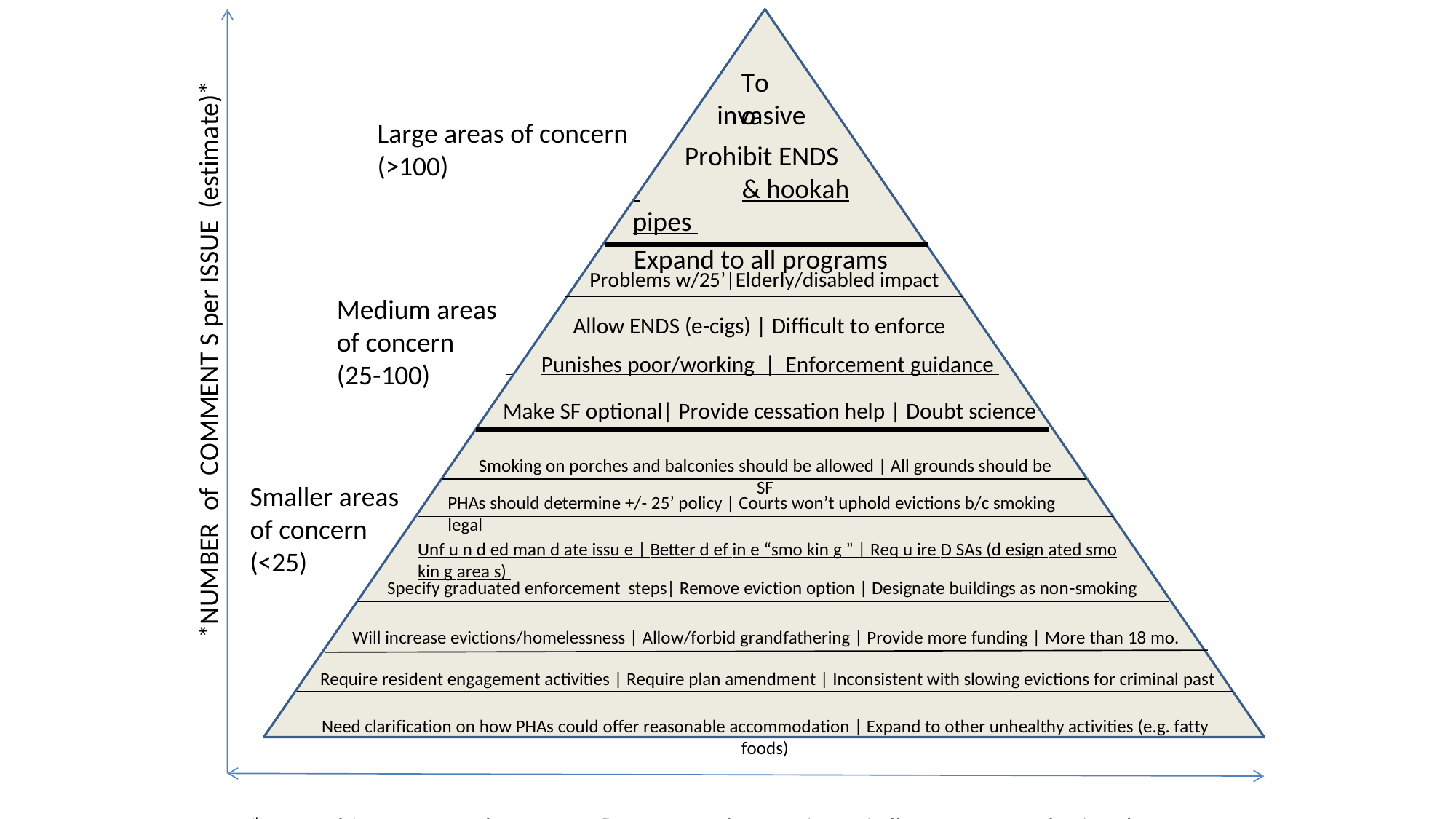

# invasive
Too
*NUMBER  of  COMMENT S per ISSUE  (estimate)*
Large areas of concern (>100)

Prohibit ENDS
 	& hookah pipes
Expand to all programs

Problems w/25’|Elderly/disabled impact
Medium areas of concern (25-100)

Allow ENDS (e-cigs) | Difficult to enforce

 	Punishes poor/working  |  Enforcement guidance
Make SF optional| Provide cessation help | Doubt science

Smoking on porches and balconies should be allowed | All grounds should be SF

Smaller areas
of concern

PHAs should determine +/- 25’ policy | Courts won’t uphold evictions b/c smoking legal

Unf u n d ed man d ate issu e | Better d ef in e “smo kin g ” | Req u ire D SAs (d esign ated smo kin g area s)
(<25)
Specify graduated enforcement  steps| Remove eviction option | Designate buildings as non-smoking

Will increase evictions/homelessness | Allow/forbid grandfathering | Provide more funding | More than 18 mo.

Require resident engagement activities | Require plan amendment | Inconsistent with slowing evictions for criminal past

Need clarification on how PHAs could offer reasonable accommodation | Expand to other unhealthy activities (e.g. fatty foods)

*Note: this summary does not reflect a complete review of all comments submitted.